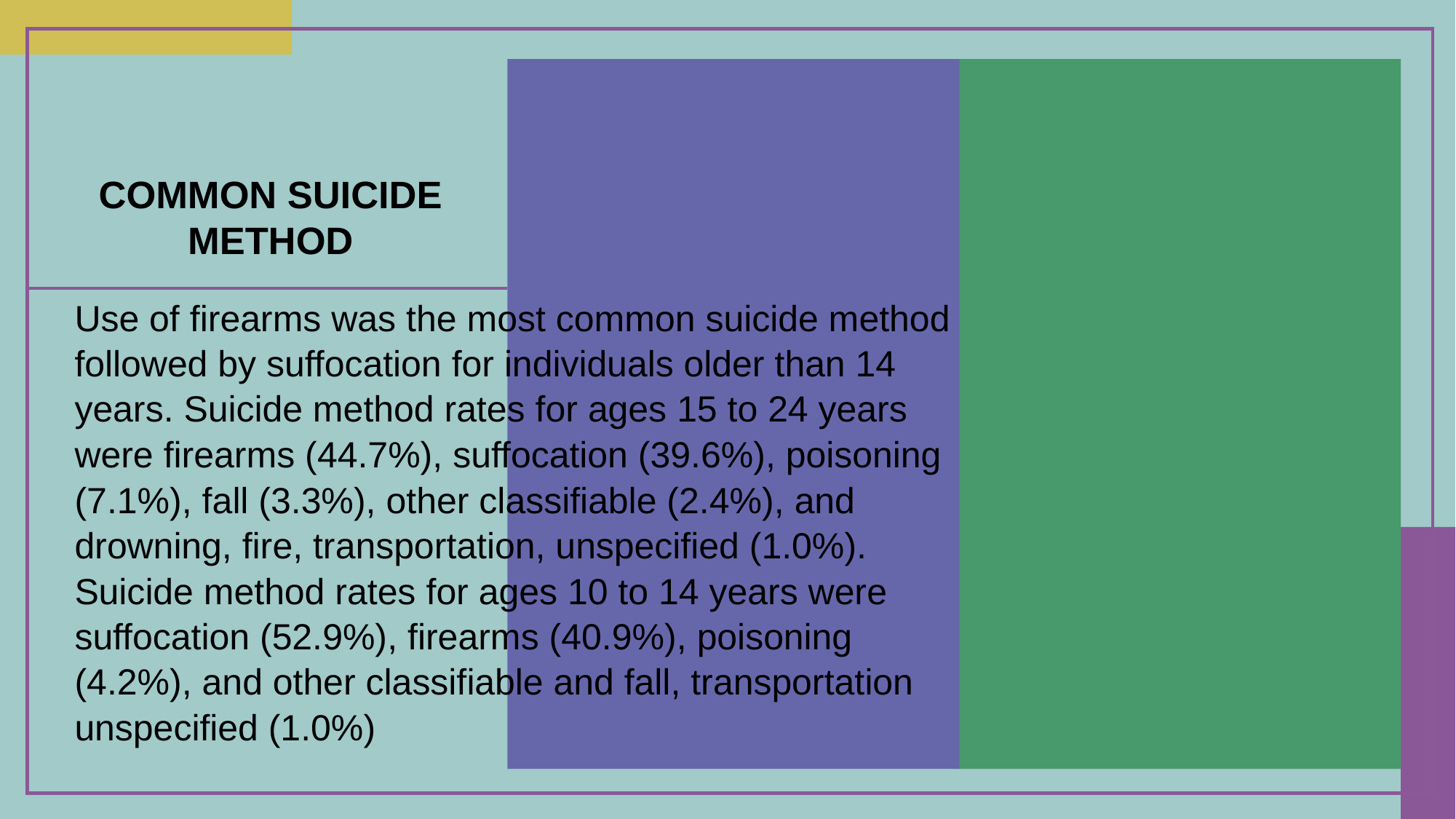

# common suicide method
Use of firearms was the most common suicide method followed by suffocation for individuals older than 14 years. Suicide method rates for ages 15 to 24 years were firearms (44.7%), suffocation (39.6%), poisoning (7.1%), fall (3.3%), other classifiable (2.4%), and drowning, fire, transportation, unspecified (1.0%). Suicide method rates for ages 10 to 14 years were suffocation (52.9%), firearms (40.9%), poisoning (4.2%), and other classifiable and fall, transportation unspecified (1.0%)